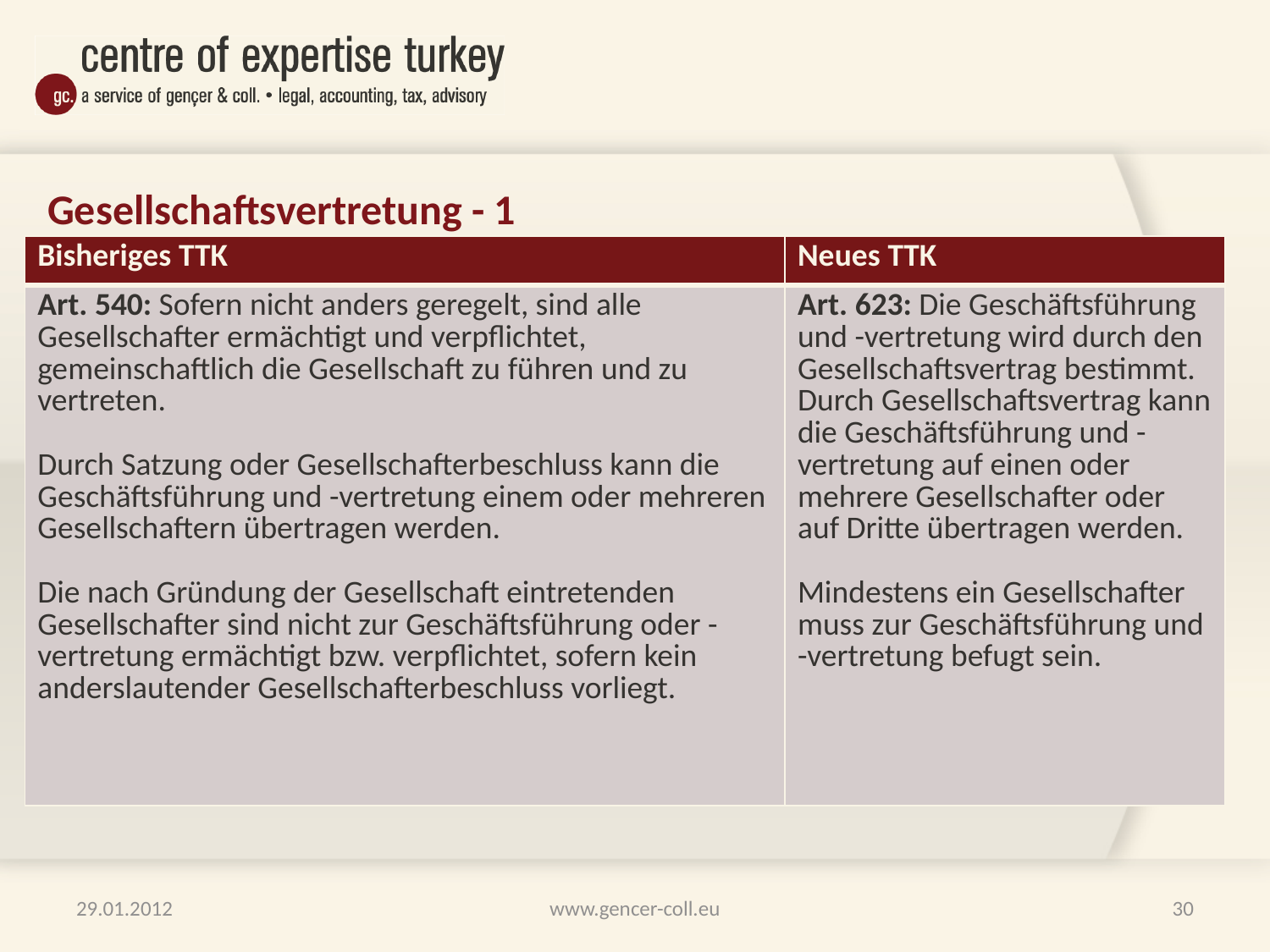

# Gesellschaftsvertretung - 1
| Bisheriges TTK | Neues TTK |
| --- | --- |
| Art. 540: Sofern nicht anders geregelt, sind alle Gesellschafter ermächtigt und verpflichtet, gemeinschaftlich die Gesellschaft zu führen und zu vertreten. Durch Satzung oder Gesellschafterbeschluss kann die Geschäftsführung und -vertretung einem oder mehreren Gesellschaftern übertragen werden. Die nach Gründung der Gesellschaft eintretenden Gesellschafter sind nicht zur Geschäftsführung oder -vertretung ermächtigt bzw. verpflichtet, sofern kein anderslautender Gesellschafterbeschluss vorliegt. | Art. 623: Die Geschäftsführung und -vertretung wird durch den Gesellschaftsvertrag bestimmt. Durch Gesellschaftsvertrag kann die Geschäftsführung und -vertretung auf einen oder mehrere Gesellschafter oder auf Dritte übertragen werden. Mindestens ein Gesellschafter muss zur Geschäftsführung und -vertretung befugt sein. |
29.01.2012
www.gencer-coll.eu
30